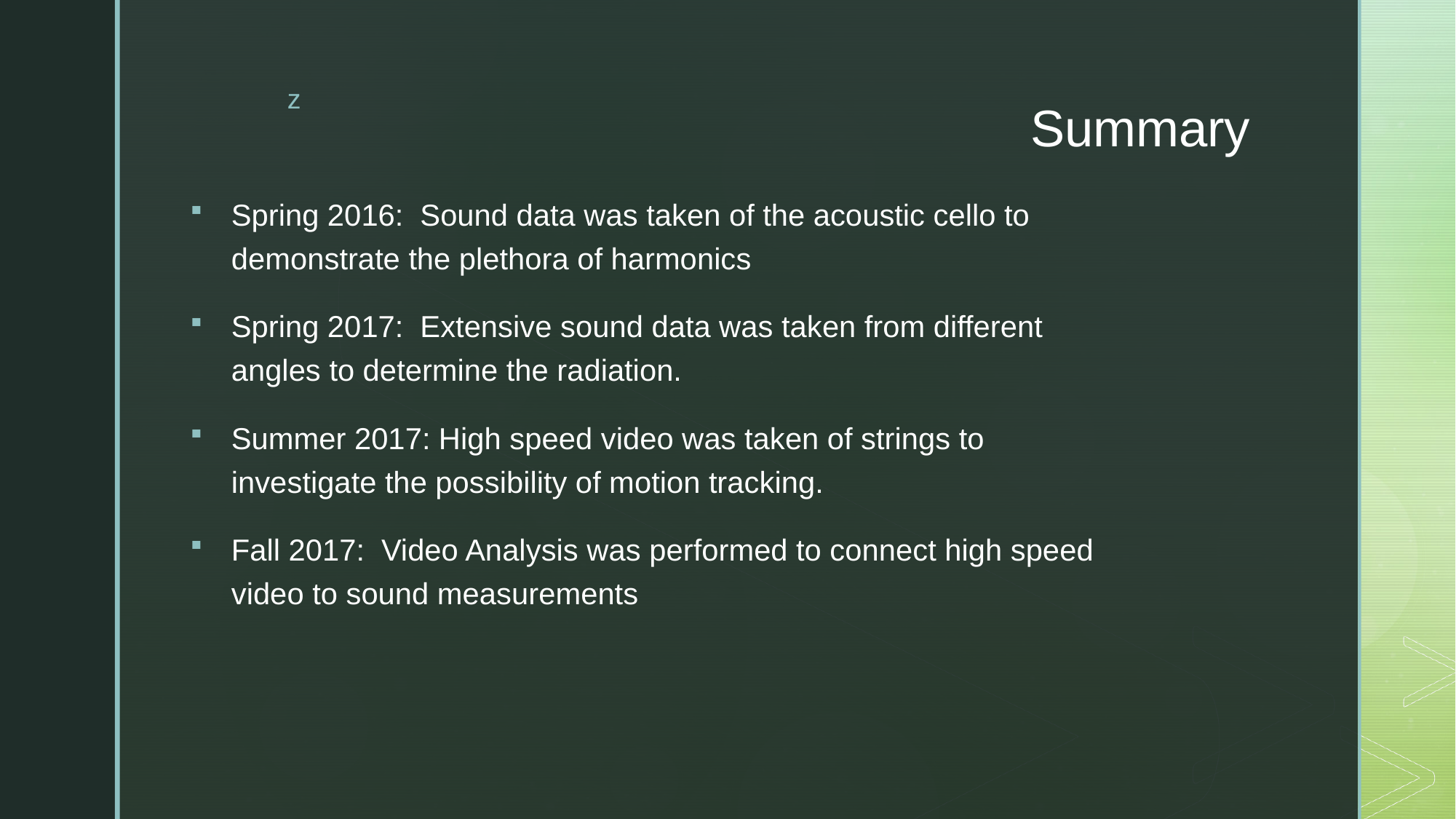

# Summary
Spring 2016:  Sound data was taken of the acoustic cello to demonstrate the plethora of harmonics
Spring 2017:  Extensive sound data was taken from different angles to determine the radiation.
Summer 2017: High speed video was taken of strings to investigate the possibility of motion tracking.
Fall 2017:  Video Analysis was performed to connect high speed video to sound measurements